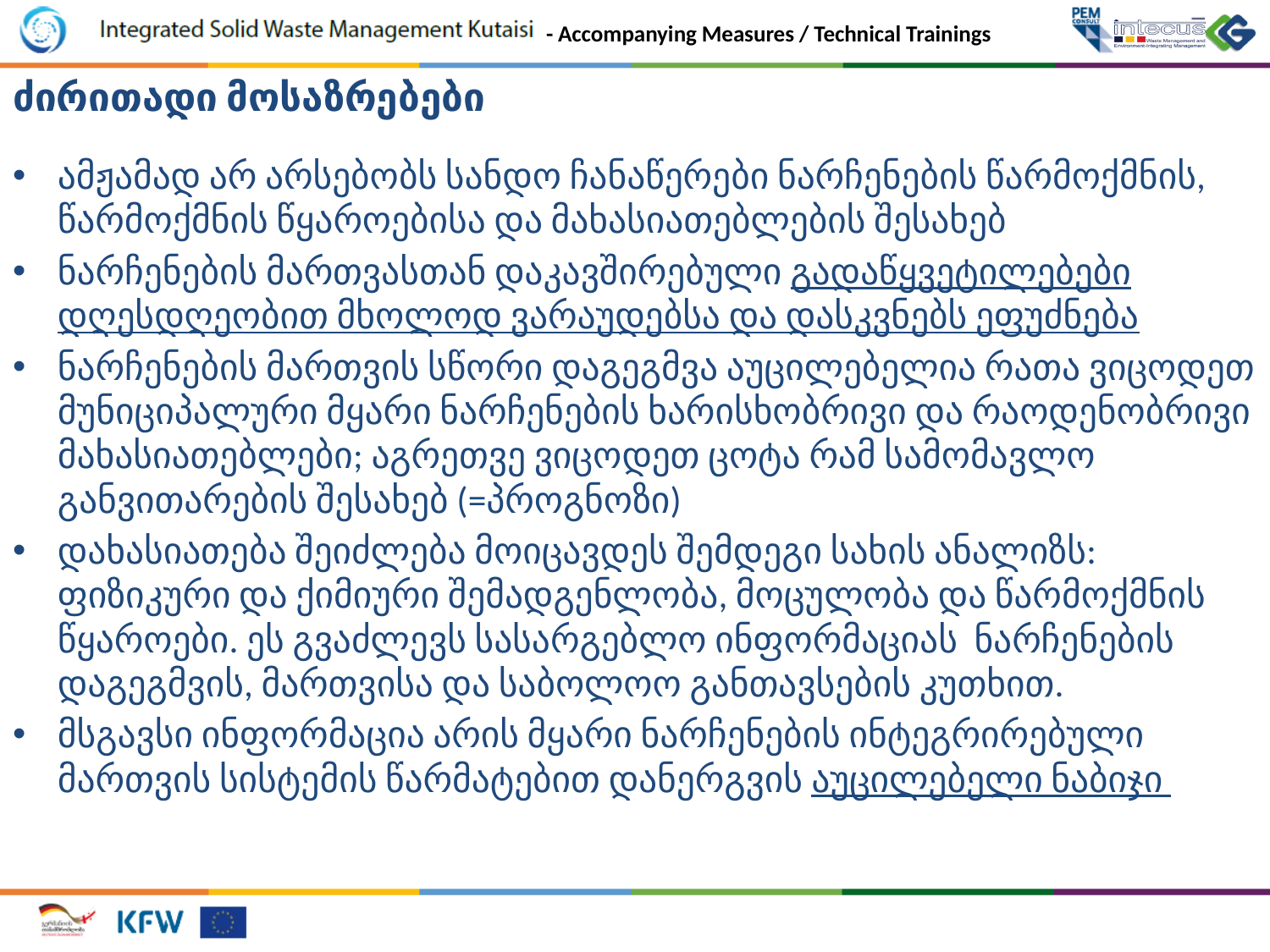

ძირითადი მოსაზრებები
ამჟამად არ არსებობს სანდო ჩანაწერები ნარჩენების წარმოქმნის, წარმოქმნის წყაროებისა და მახასიათებლების შესახებ
ნარჩენების მართვასთან დაკავშირებული გადაწყვეტილებები დღესდღეობით მხოლოდ ვარაუდებსა და დასკვნებს ეფუძნება
ნარჩენების მართვის სწორი დაგეგმვა აუცილებელია რათა ვიცოდეთ მუნიციპალური მყარი ნარჩენების ხარისხობრივი და რაოდენობრივი მახასიათებლები; აგრეთვე ვიცოდეთ ცოტა რამ სამომავლო განვითარების შესახებ (=პროგნოზი)
დახასიათება შეიძლება მოიცავდეს შემდეგი სახის ანალიზს: ფიზიკური და ქიმიური შემადგენლობა, მოცულობა და წარმოქმნის წყაროები. ეს გვაძლევს სასარგებლო ინფორმაციას  ნარჩენების დაგეგმვის, მართვისა და საბოლოო განთავსების კუთხით.
მსგავსი ინფორმაცია არის მყარი ნარჩენების ინტეგრირებული მართვის სისტემის წარმატებით დანერგვის აუცილებელი ნაბიჯი